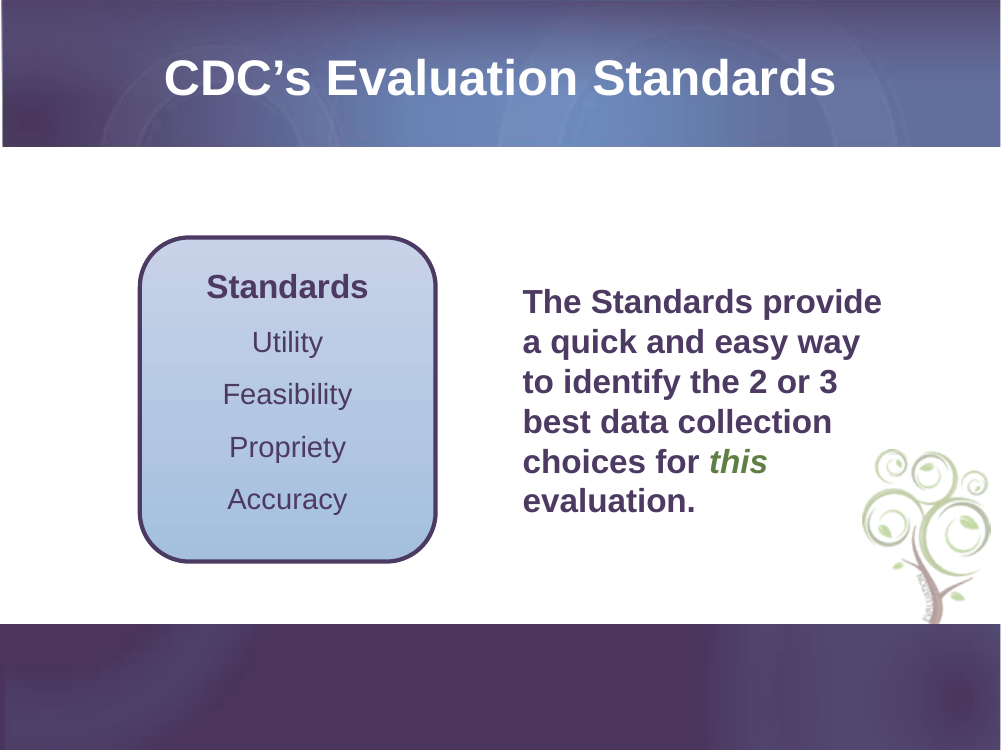

# CDC’s Evaluation Standards

Standards
Utility
Feasibility
Propriety
Accuracy
The Standards provide a quick and easy way to identify the 2 or 3 best data collection choices for this evaluation.